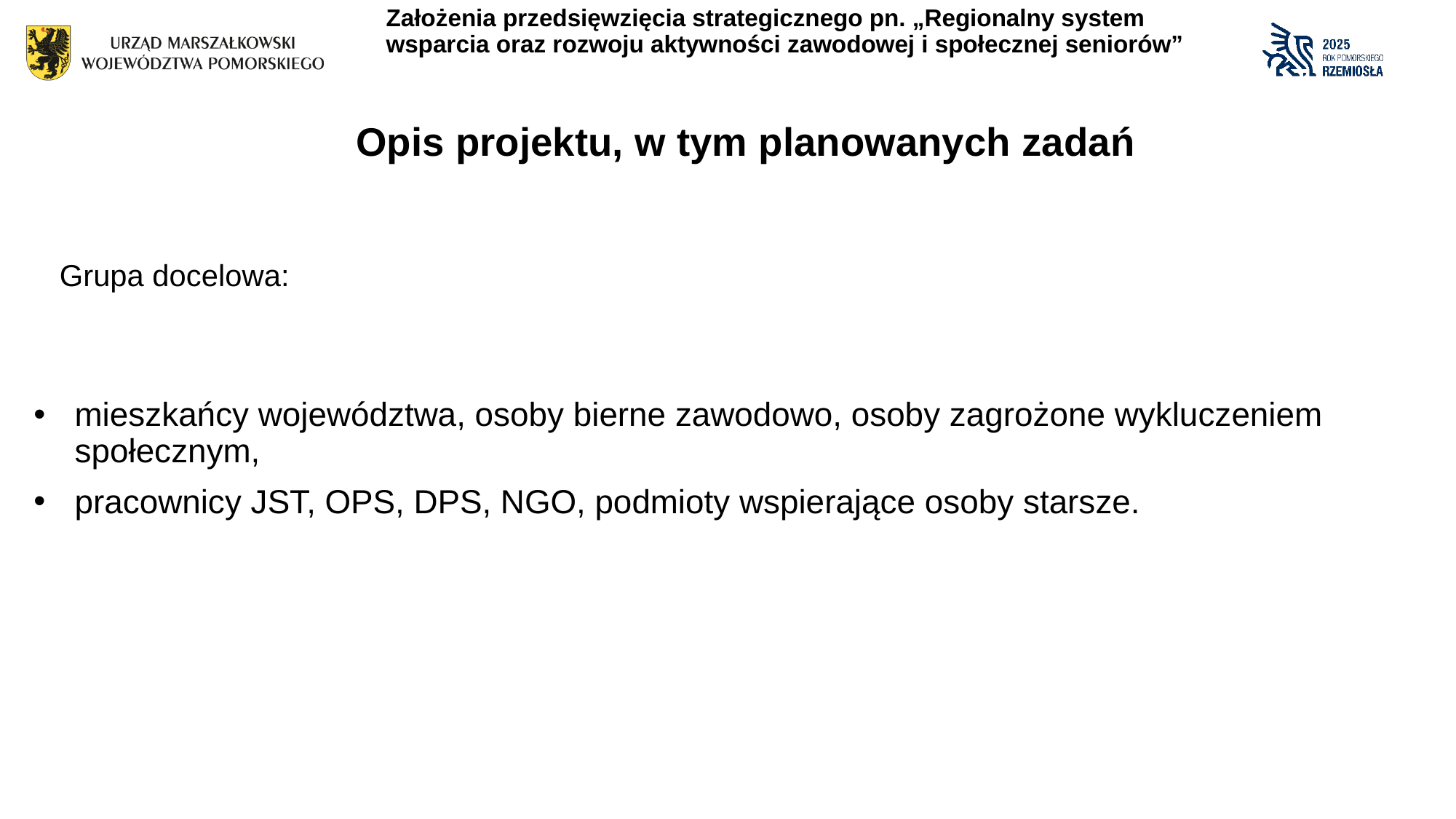

Założenia przedsięwzięcia strategicznego pn. „Regionalny system wsparcia oraz rozwoju aktywności zawodowej i społecznej seniorów”

# Opis projektu, w tym planowanych zadań
Grupa docelowa:
mieszkańcy województwa, osoby bierne zawodowo, osoby zagrożone wykluczeniem społecznym,
pracownicy JST, OPS, DPS, NGO, podmioty wspierające osoby starsze.